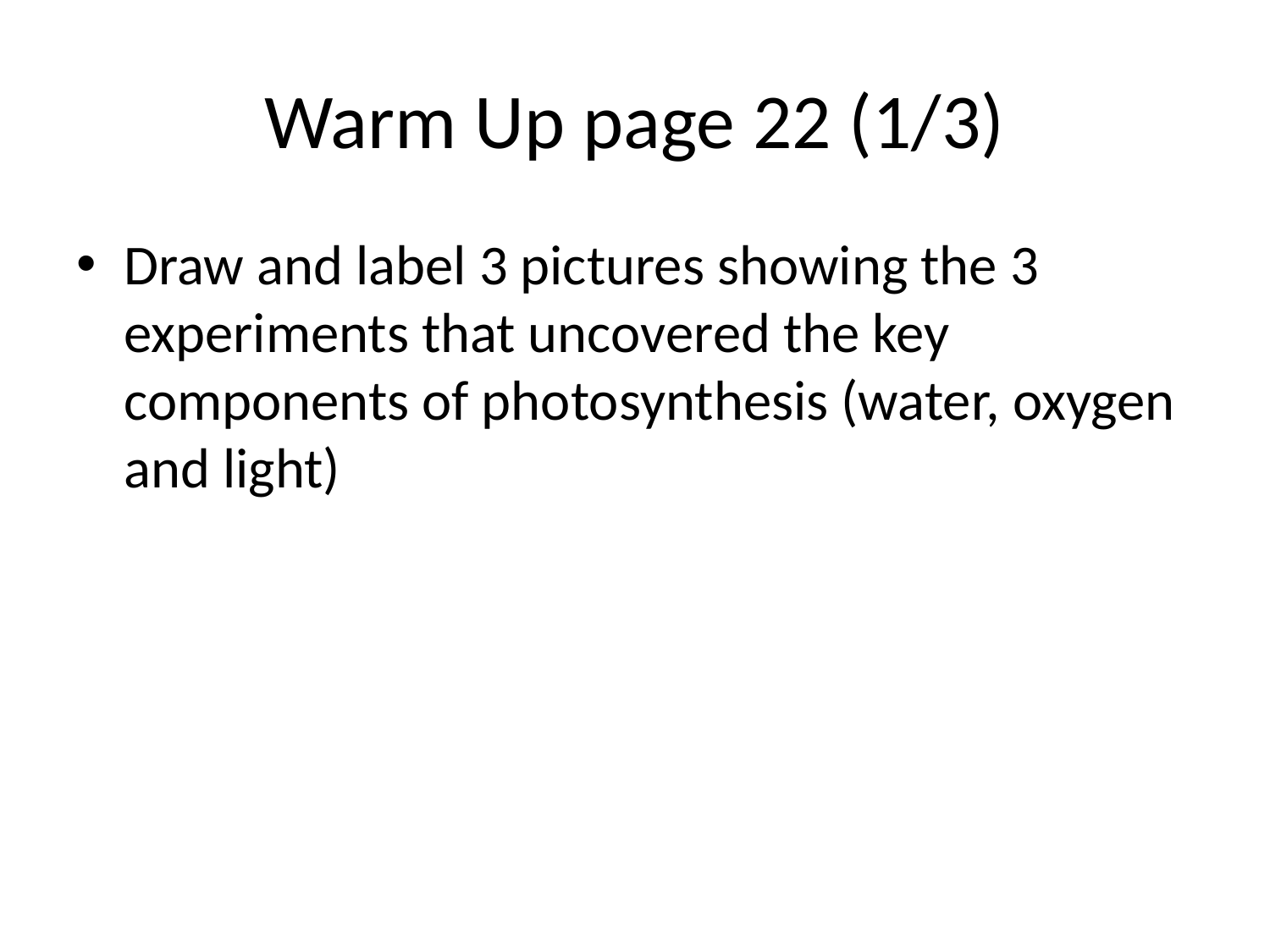

# Warm Up page 22 (1/3)
Draw and label 3 pictures showing the 3 experiments that uncovered the key components of photosynthesis (water, oxygen and light)